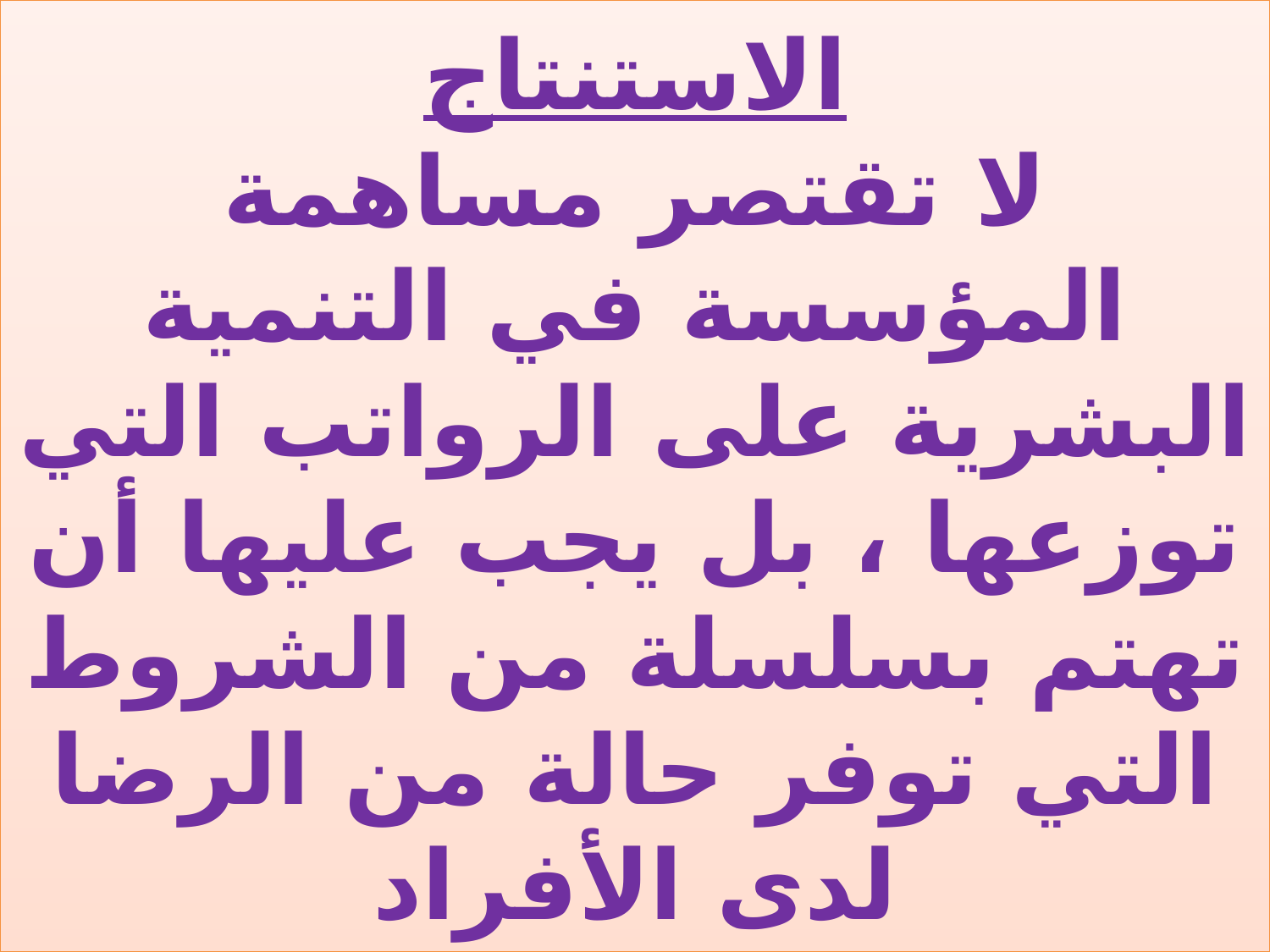

# الاستنتاج لا تقتصر مساهمة المؤسسة في التنمية البشرية على الرواتب التي توزعها ، بل يجب عليها أن تهتم بسلسلة من الشروط التي توفر حالة من الرضا لدى الأفراد